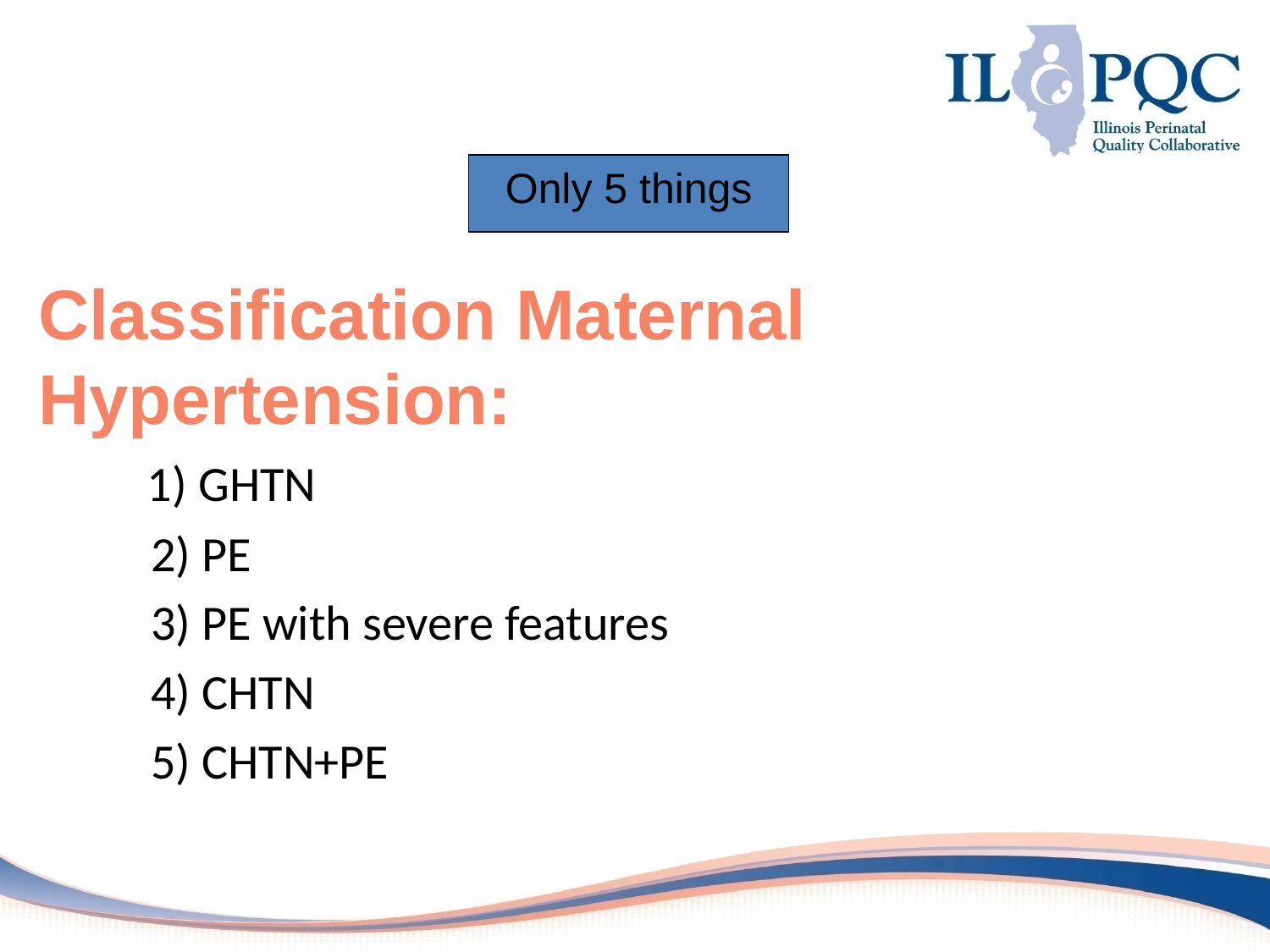

Only 5 things

Classification Maternal Hypertension:
         1) GHTN
          2) PE
          3) PE with severe features
          4) CHTN
          5) CHTN+PE